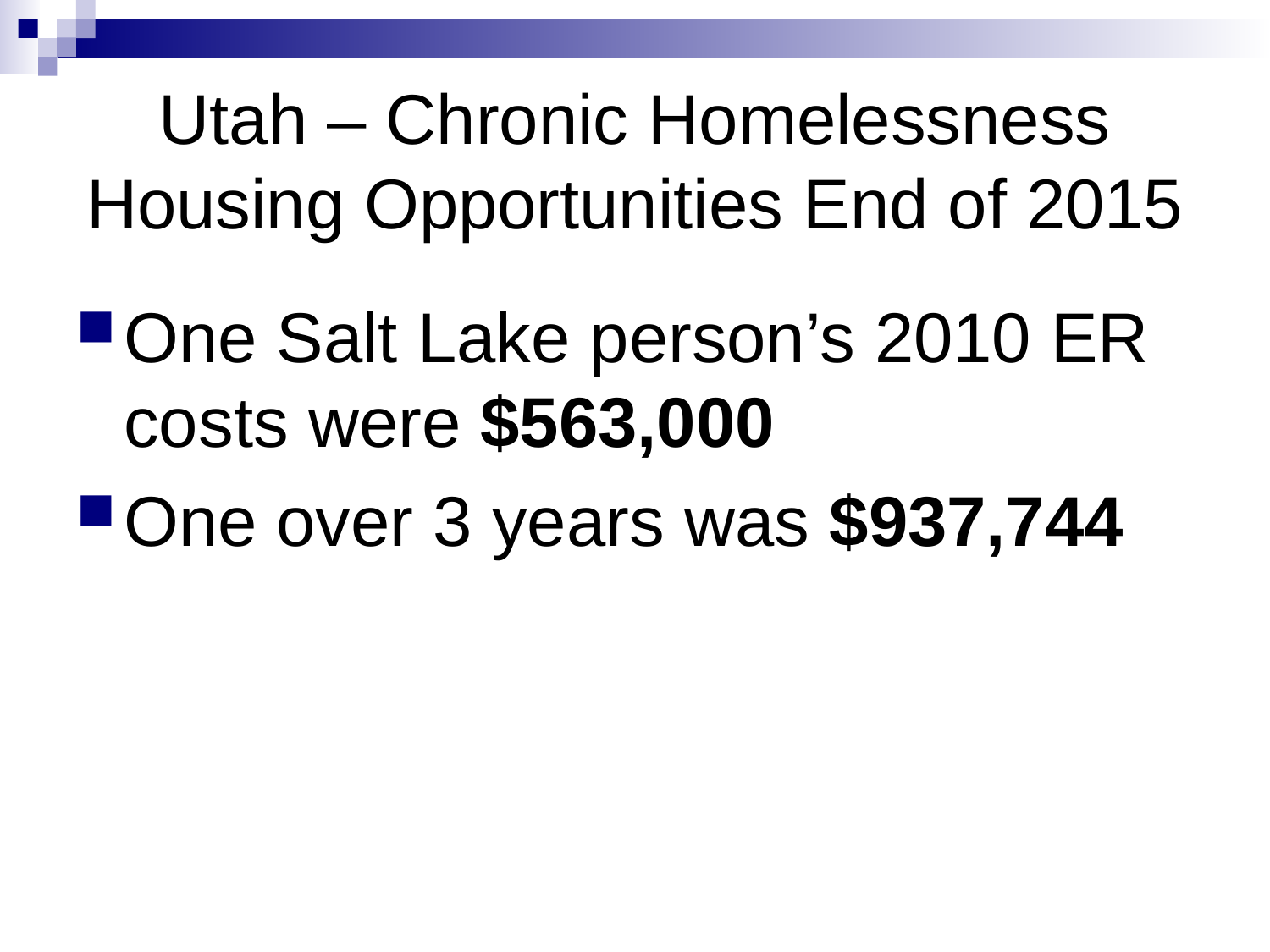

# Utah – Chronic Homelessness Housing Opportunities End of 2015
One Salt Lake person’s 2010 ER costs were $563,000
One over 3 years was $937,744